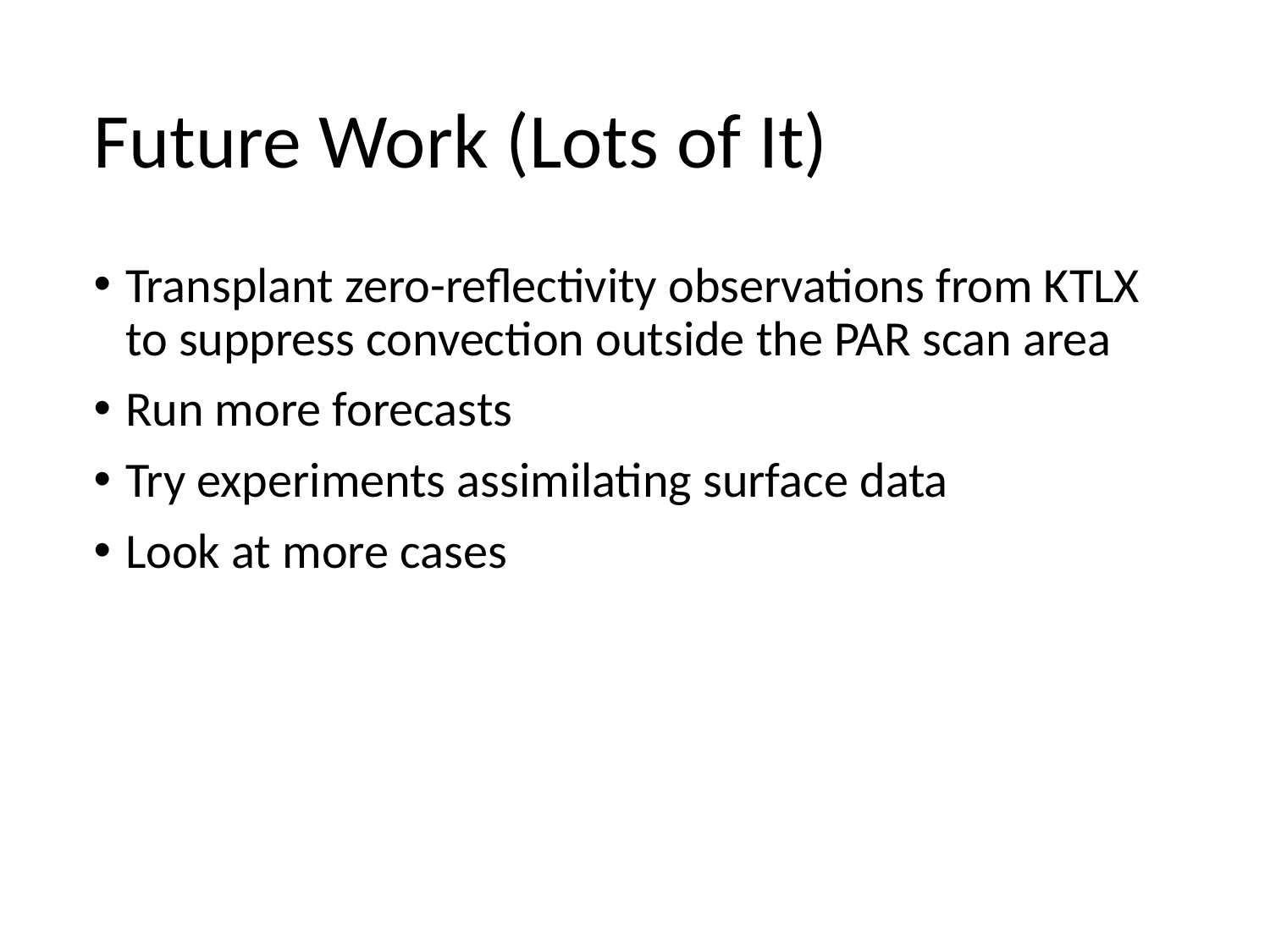

# Future Work (Lots of It)
Transplant zero-reflectivity observations from KTLX to suppress convection outside the PAR scan area
Run more forecasts
Try experiments assimilating surface data
Look at more cases